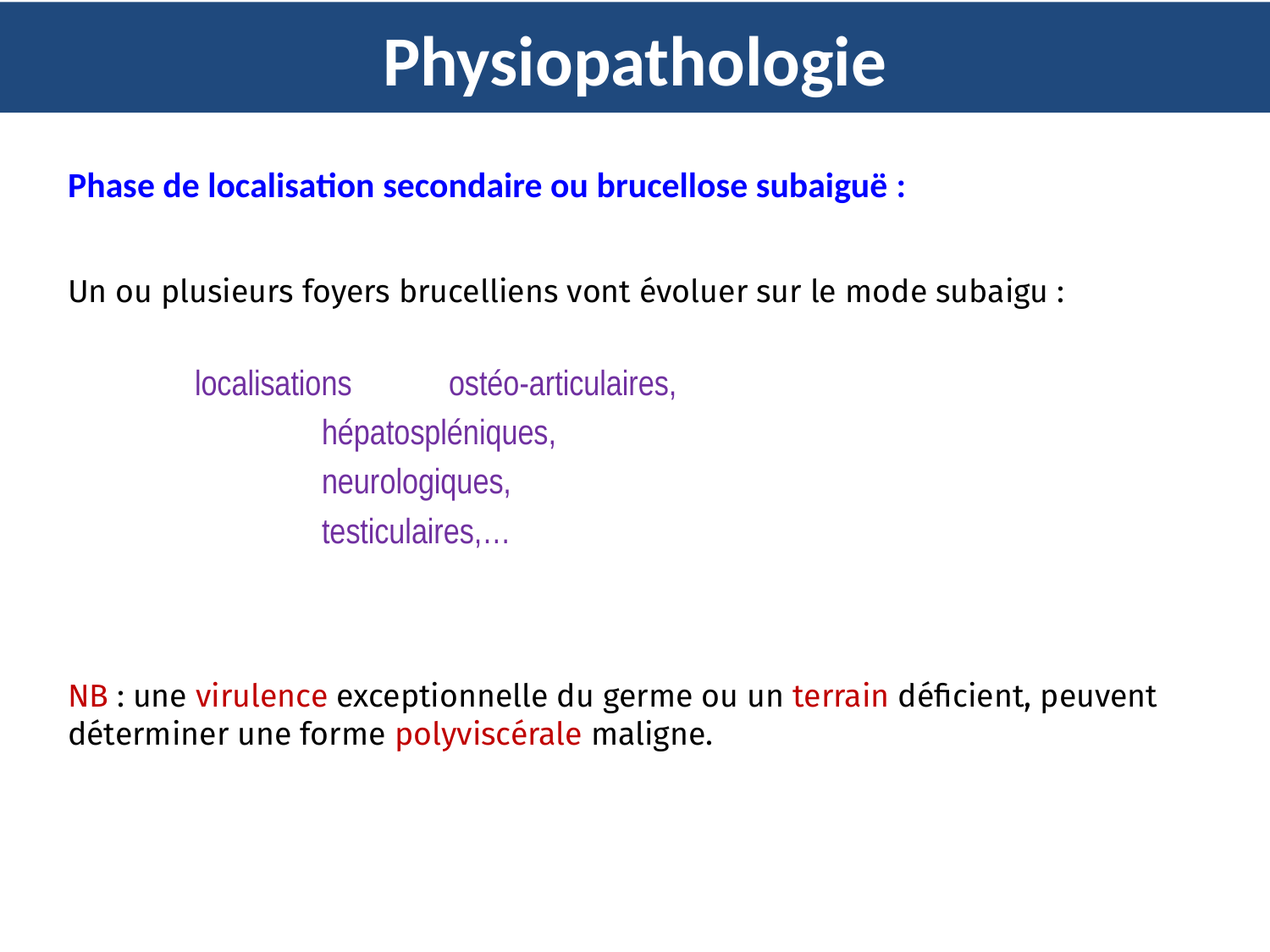

# Physiopathologie
Phase de localisation secondaire ou brucellose subaiguë :

Un ou plusieurs foyers brucelliens vont évoluer sur le mode subaigu :

	localisations	ostéo-articulaires,
		hépatospléniques,
		neurologiques,
		testiculaires,…

NB : une virulence exceptionnelle du germe ou un terrain déficient, peuvent déterminer une forme polyviscérale maligne.